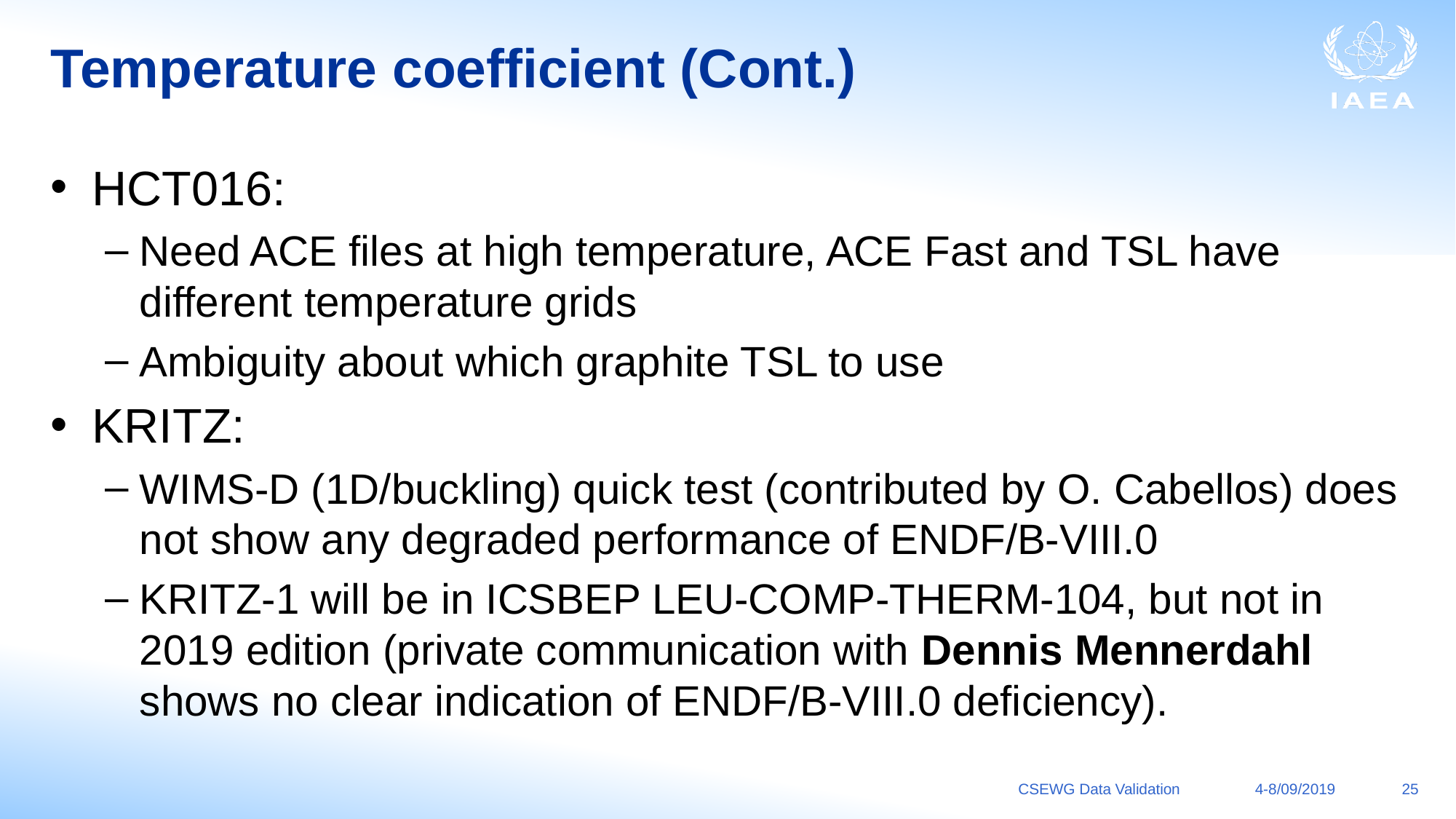

# Temperature coefficient (Cont.)
HCT016:
Need ACE files at high temperature, ACE Fast and TSL have different temperature grids
Ambiguity about which graphite TSL to use
KRITZ:
WIMS-D (1D/buckling) quick test (contributed by O. Cabellos) does not show any degraded performance of ENDF/B-VIII.0
KRITZ-1 will be in ICSBEP LEU-COMP-THERM-104, but not in 2019 edition (private communication with Dennis Mennerdahl shows no clear indication of ENDF/B-VIII.0 deficiency).
CSEWG Data Validation
4-8/09/2019
25